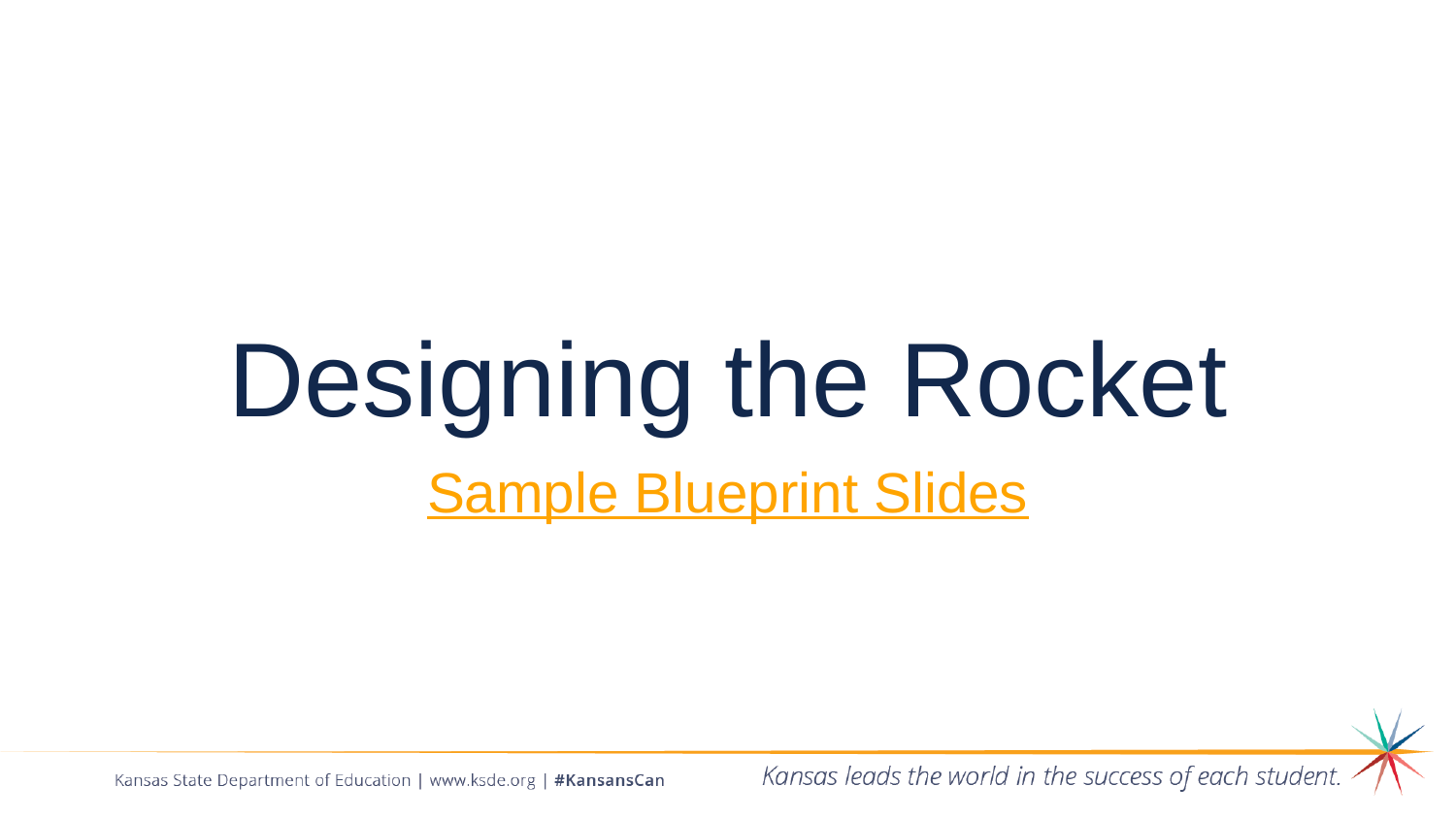

# Designing the Rocket
Sample Blueprint Slides